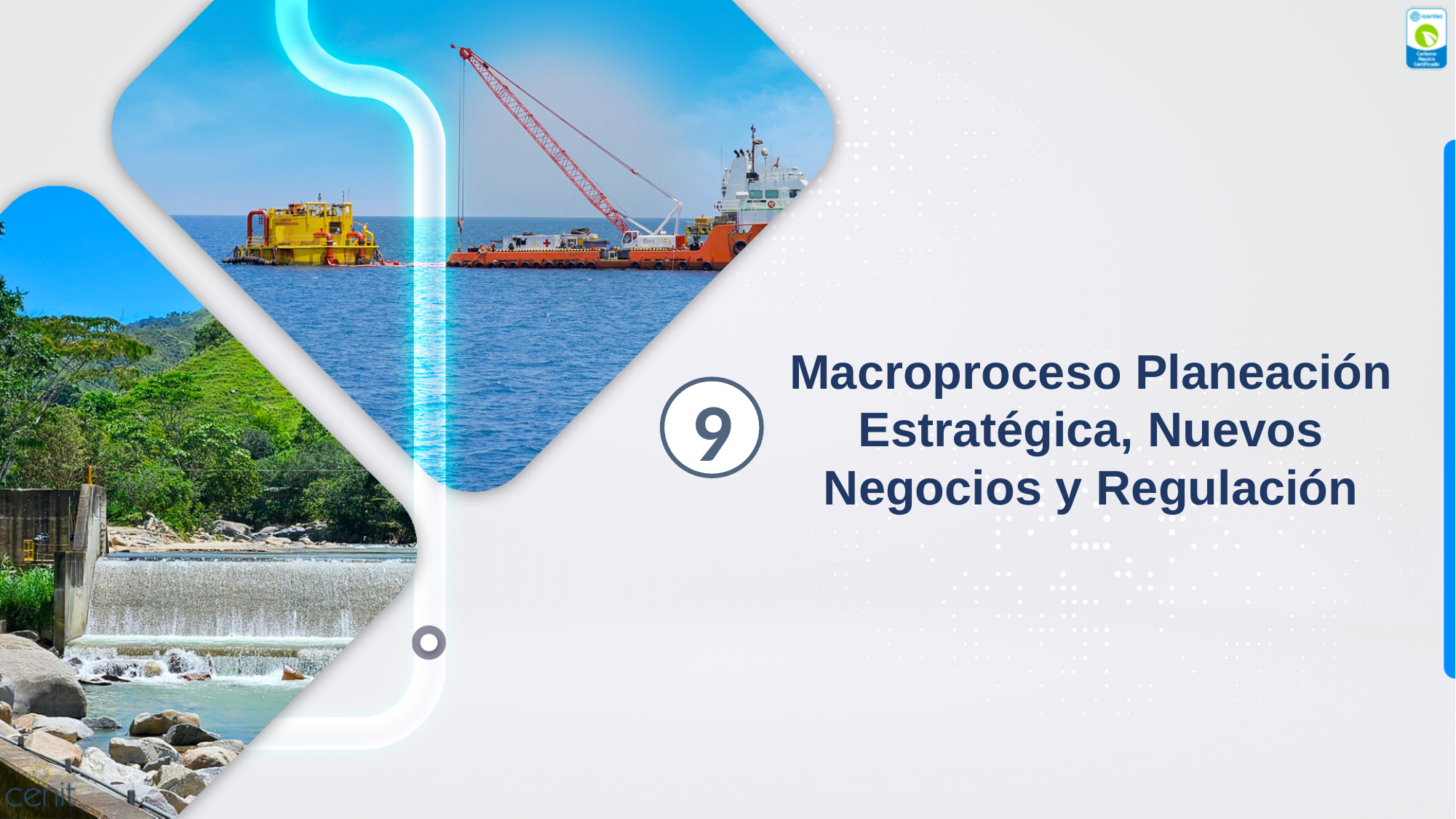

Macroproceso Planeación Estratégica, Nuevos Negocios y Regulación
9